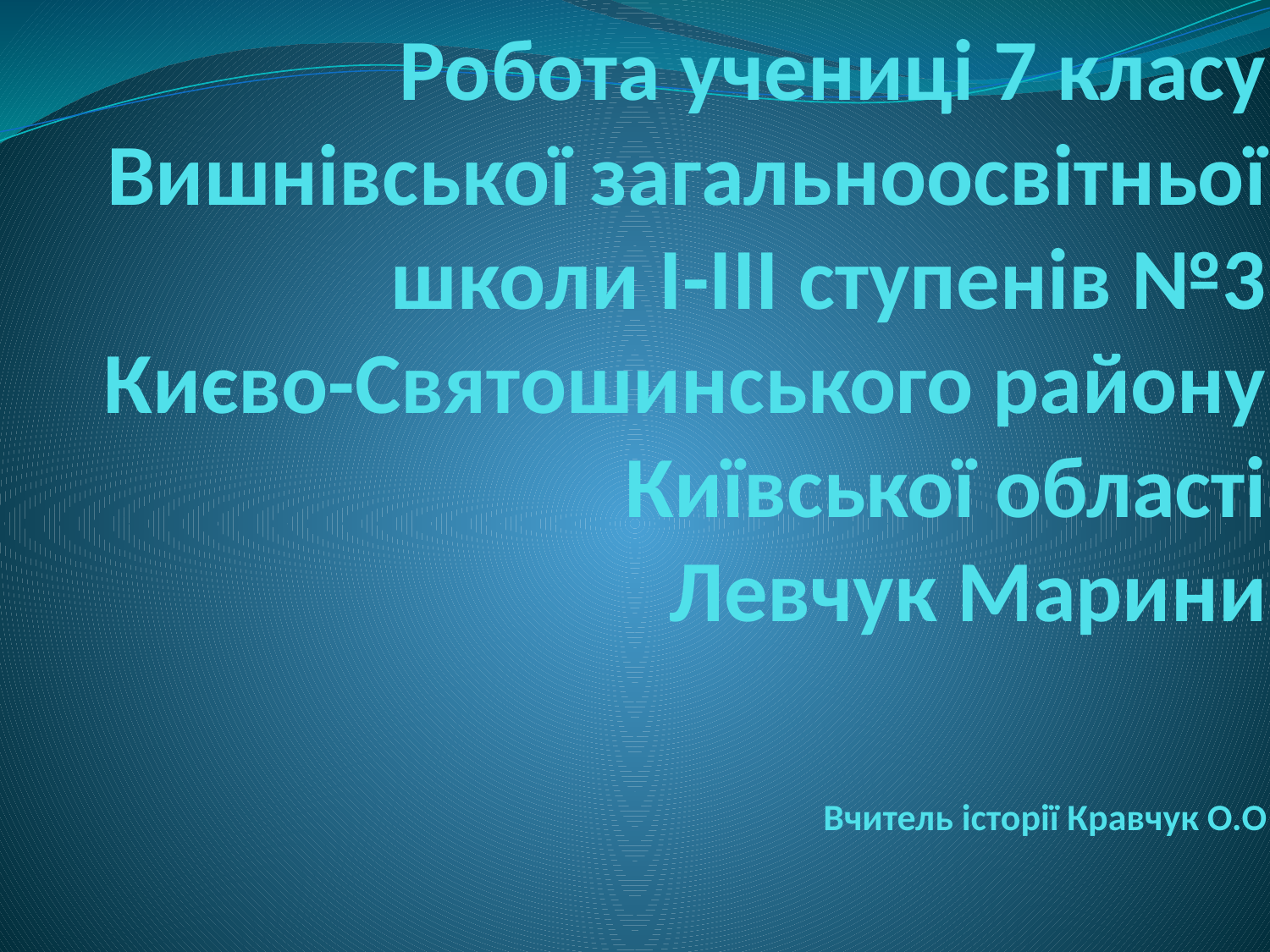

# Робота учениці 7 класу Вишнівської загальноосвітньої школи І-ІІІ ступенів №3 Києво-Святошинського району Київської області Левчук Марини Вчитель історії Кравчук О.О